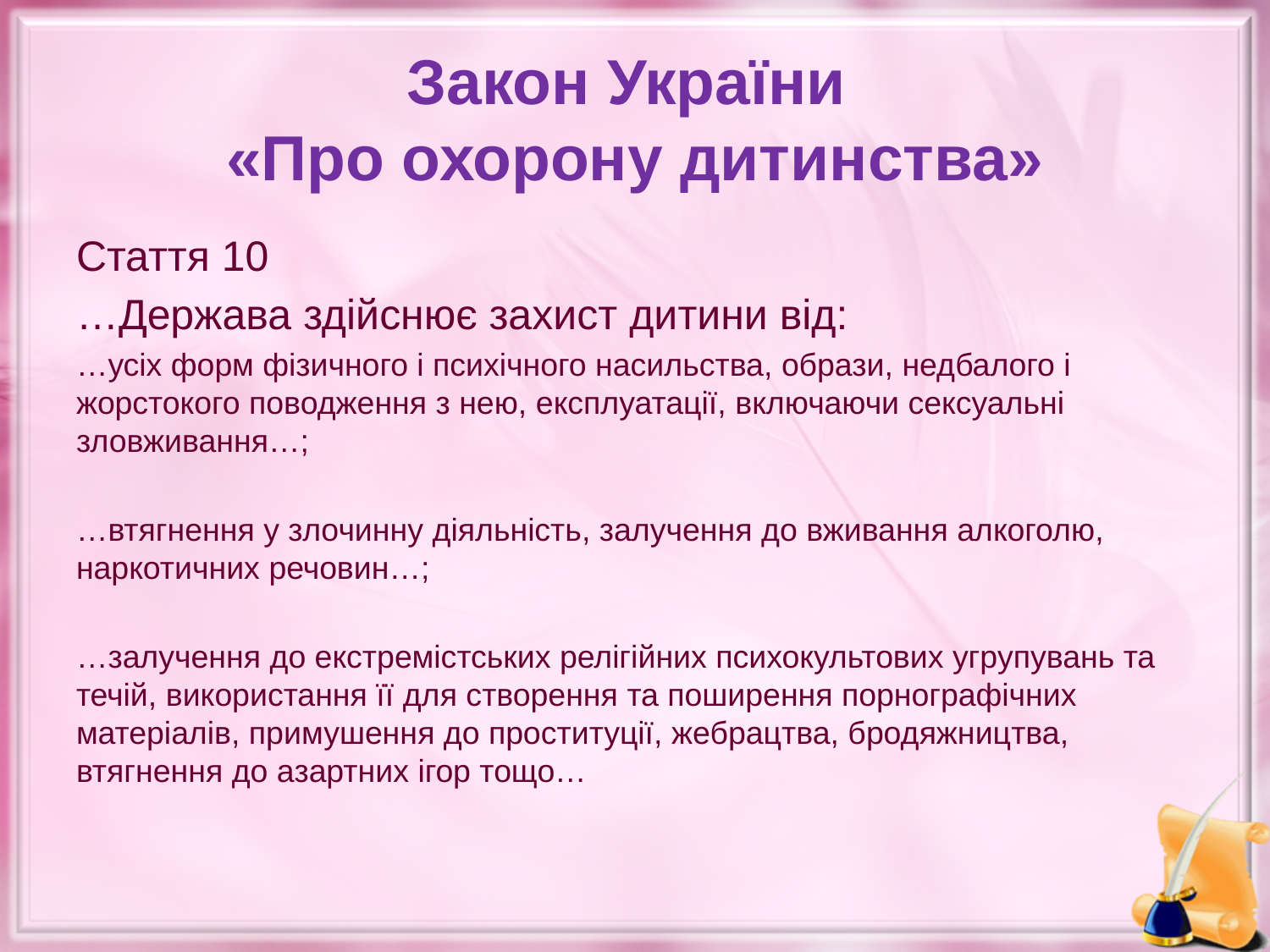

# Закон України «Про охорону дитинства»
Стаття 10
…Держава здійснює захист дитини від:
…усіх форм фізичного і психічного насильства, образи, недбалого і жорстокого поводження з нею, експлуатації, включаючи сексуальні зловживання…;

…втягнення у злочинну діяльність, залучення до вживання алкоголю, наркотичних речовин…;

…залучення до екстремістських релігійних психокультових угрупувань та течій, використання її для створення та поширення порнографічних матеріалів, примушення до проституції, жебрацтва, бродяжництва, втягнення до азартних ігор тощо…